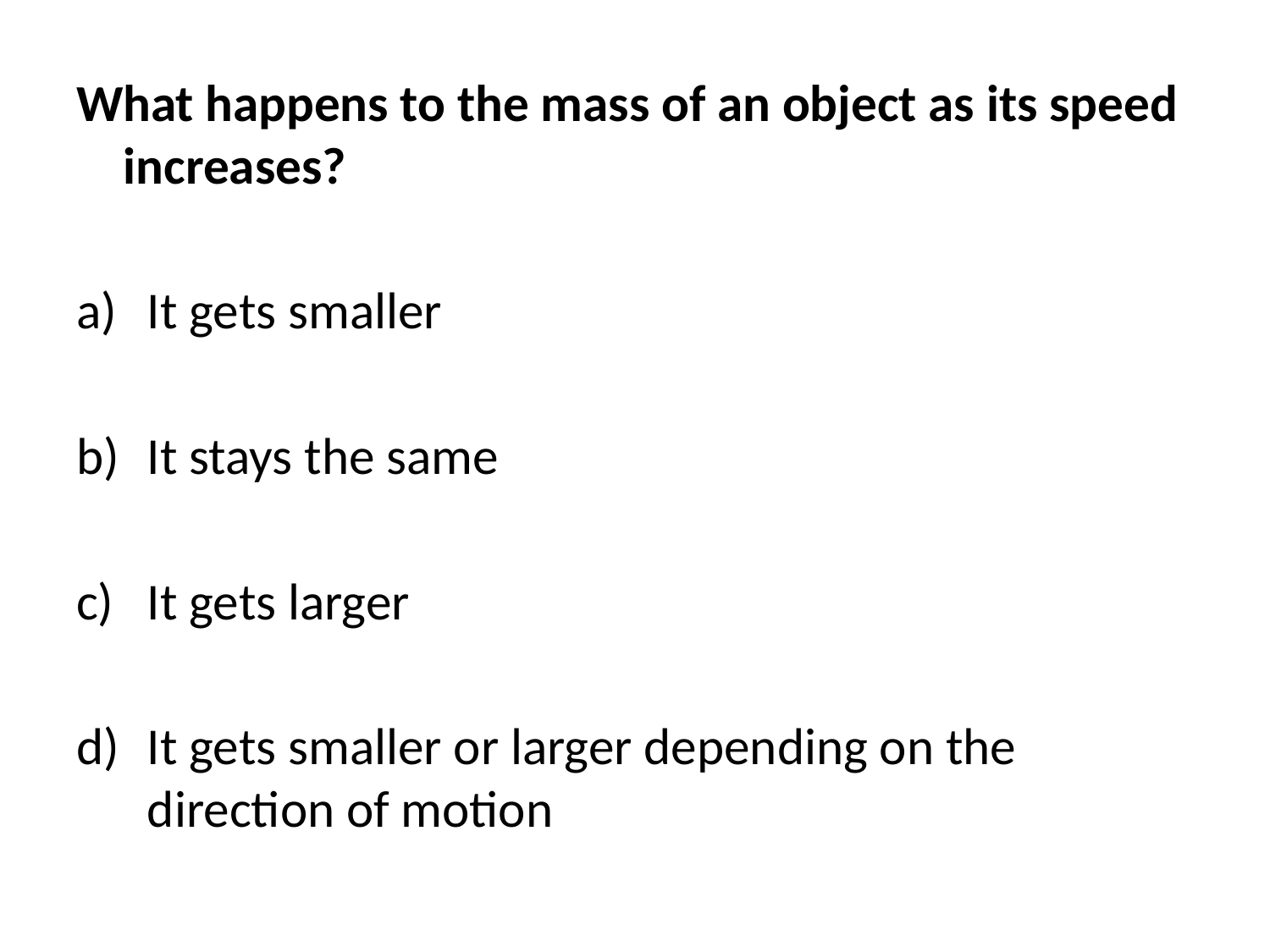

What happens to the mass of an object as its speed increases?

It gets smaller

It stays the same

It gets larger

It gets smaller or larger depending on the direction of motion